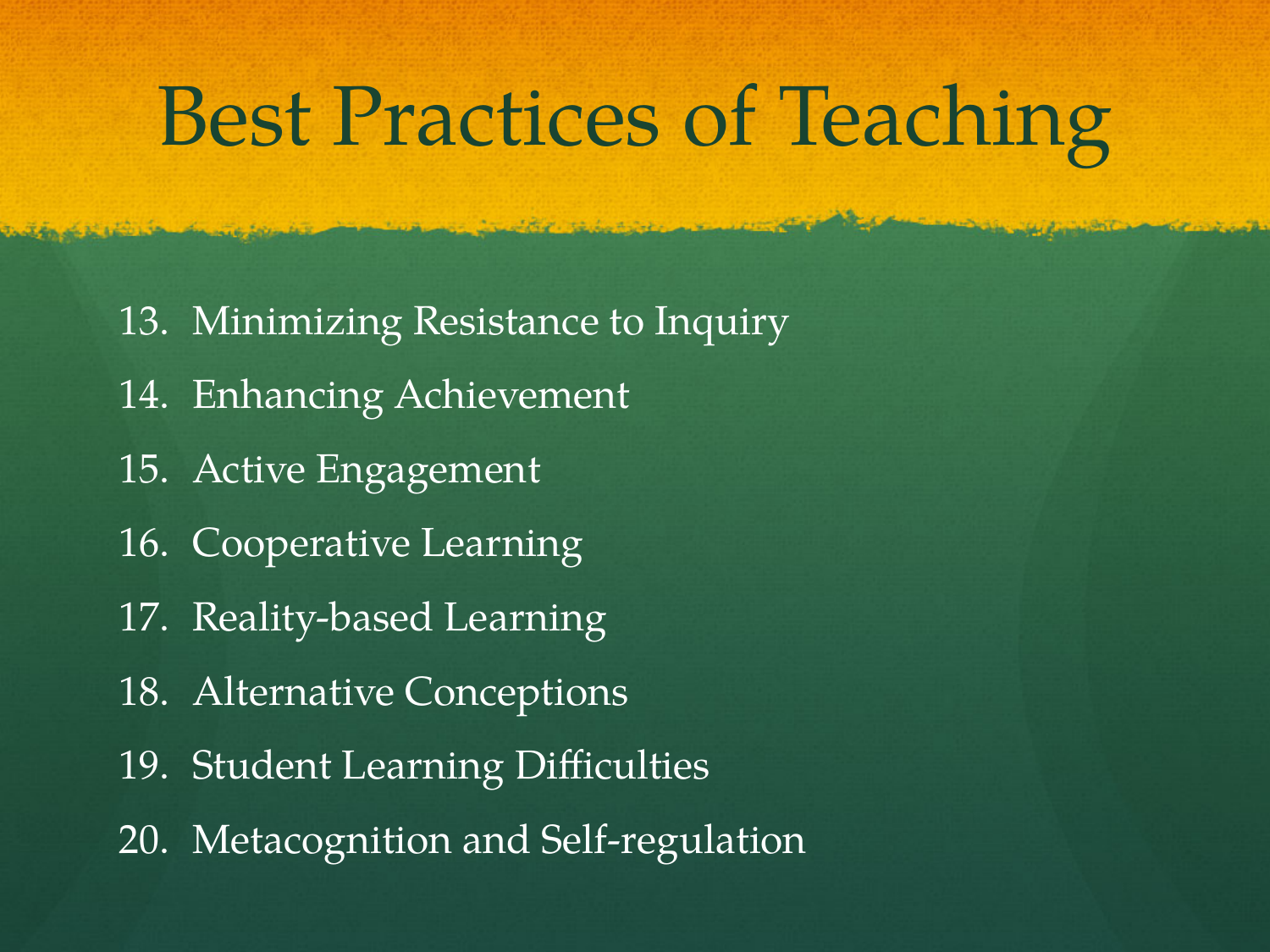

# Best Practices of Teaching
Minimizing Resistance to Inquiry
Enhancing Achievement
Active Engagement
Cooperative Learning
Reality-based Learning
Alternative Conceptions
Student Learning Difficulties
Metacognition and Self-regulation